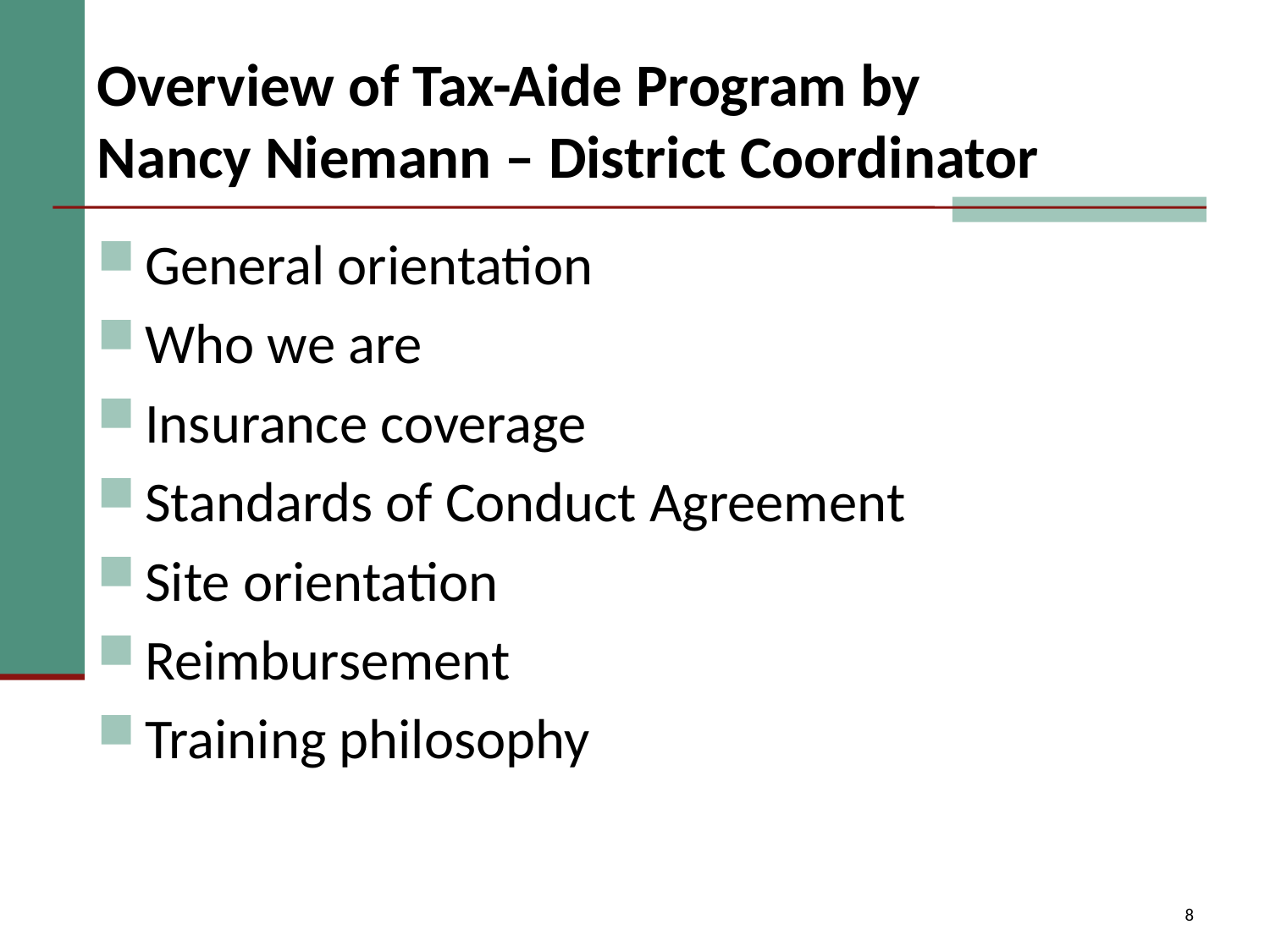

# Overview of Tax-Aide Program by Nancy Niemann – District Coordinator
General orientation
Who we are
Insurance coverage
Standards of Conduct Agreement
Site orientation
Reimbursement
Training philosophy

8